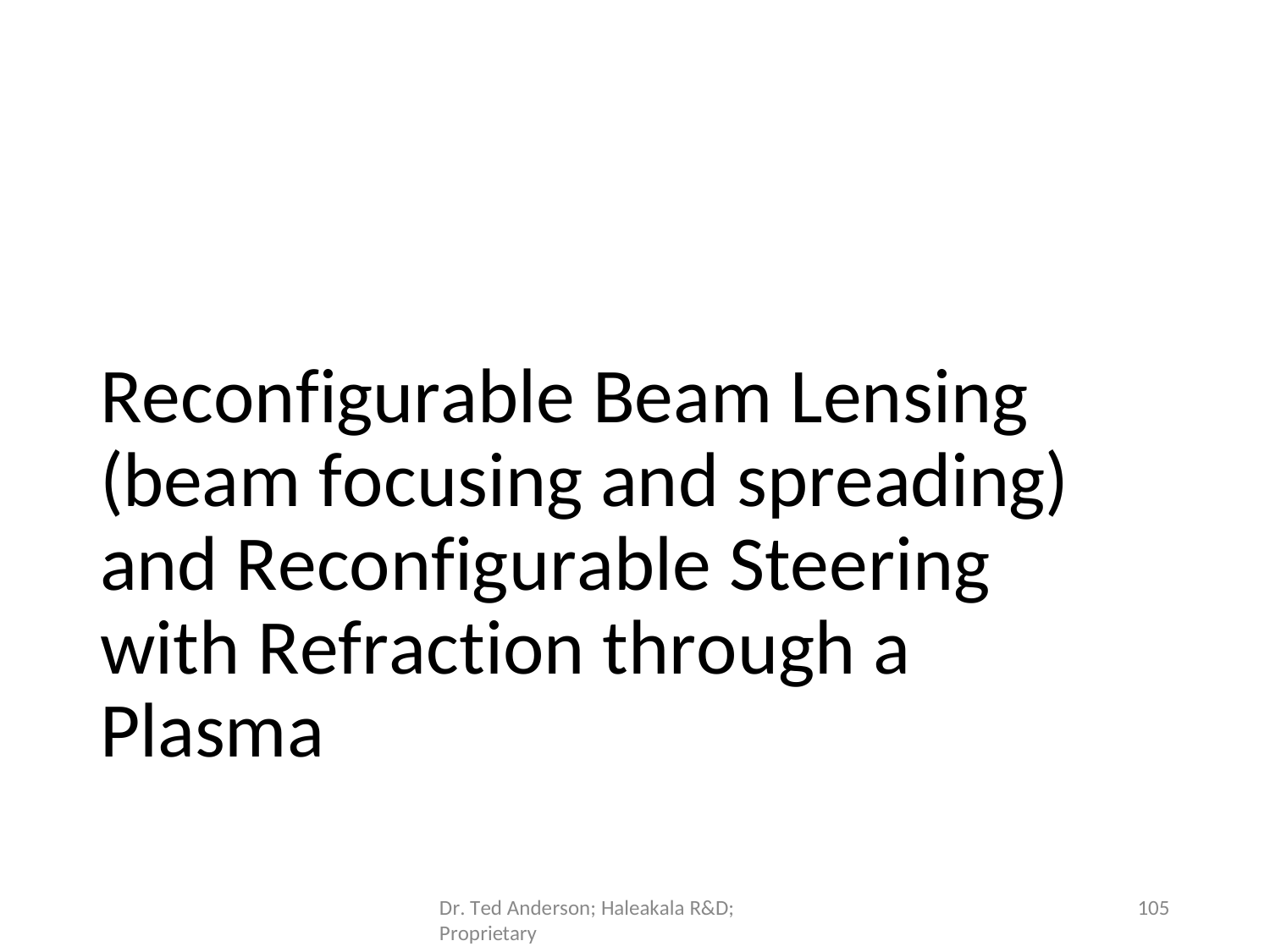

Reconfigurable Beam Lensing (beam focusing and spreading) and Reconfigurable Steering with Refraction through a Plasma
105
Dr. Ted Anderson; Haleakala R&D; Proprietary